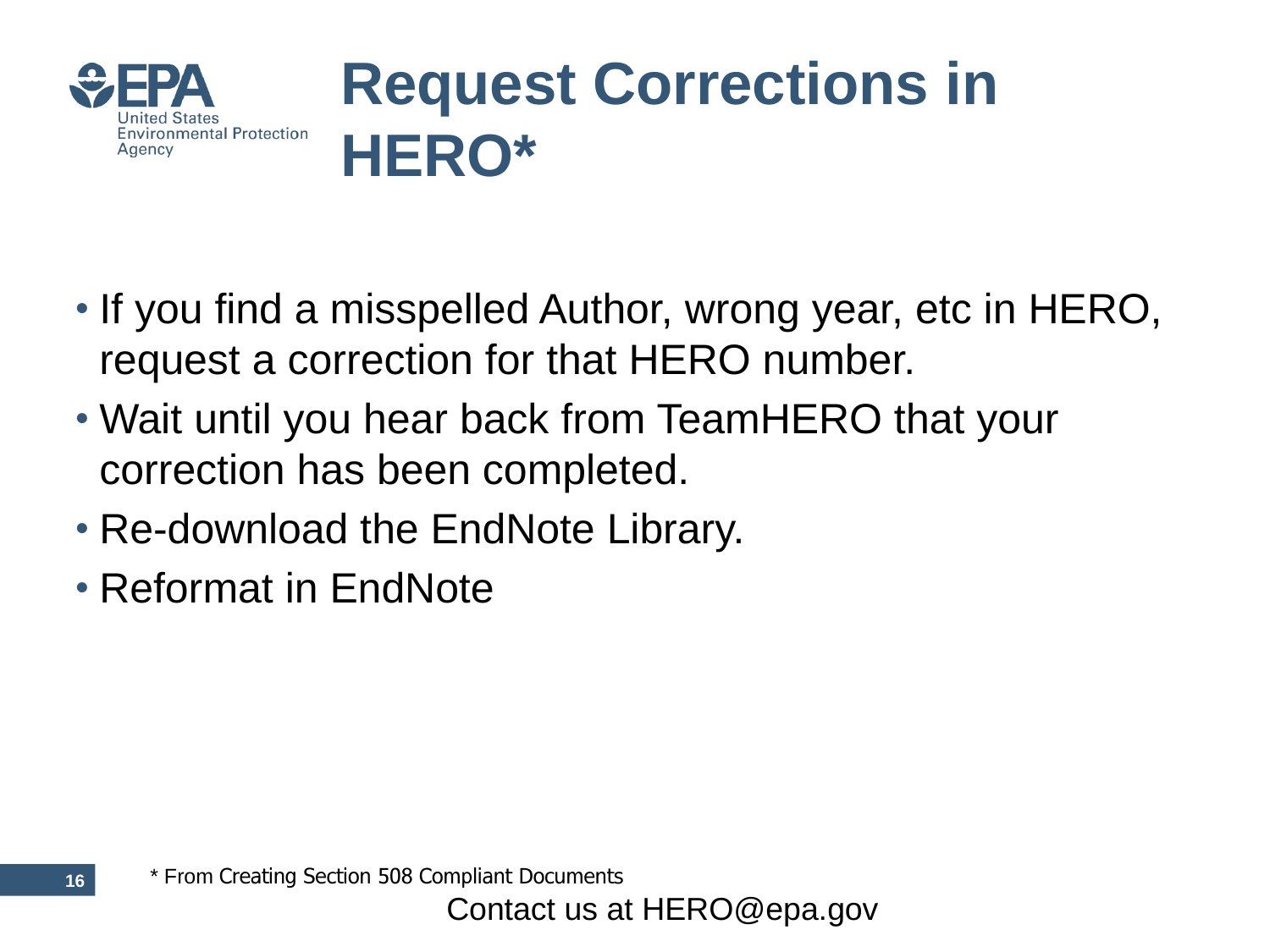

# Request Corrections in HERO*
If you find a misspelled Author, wrong year, etc in HERO, request a correction for that HERO number.
Wait until you hear back from TeamHERO that your correction has been completed.
Re-download the EndNote Library.
Reformat in EndNote
* From Creating Section 508 Compliant Documents
16
Contact us at HERO@epa.gov